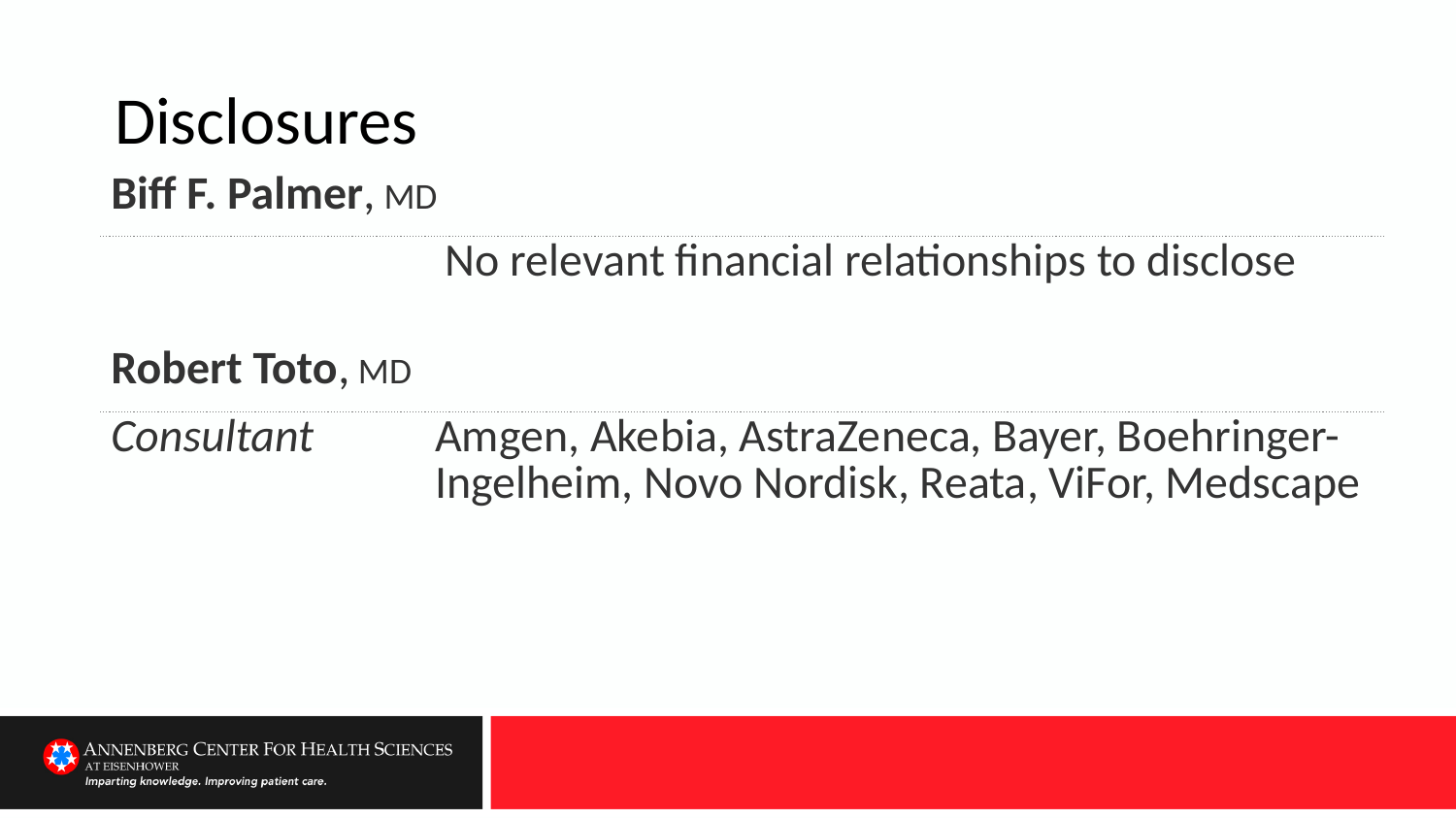

# Disclosures
| Biff F. Palmer, MD |  |
| --- | --- |
|  | No relevant financial relationships to disclose |
| Robert Toto, MD |  |
| --- | --- |
| Consultant | Amgen, Akebia, AstraZeneca, Bayer, Boehringer-Ingelheim, Novo Nordisk, Reata, ViFor, Medscape |